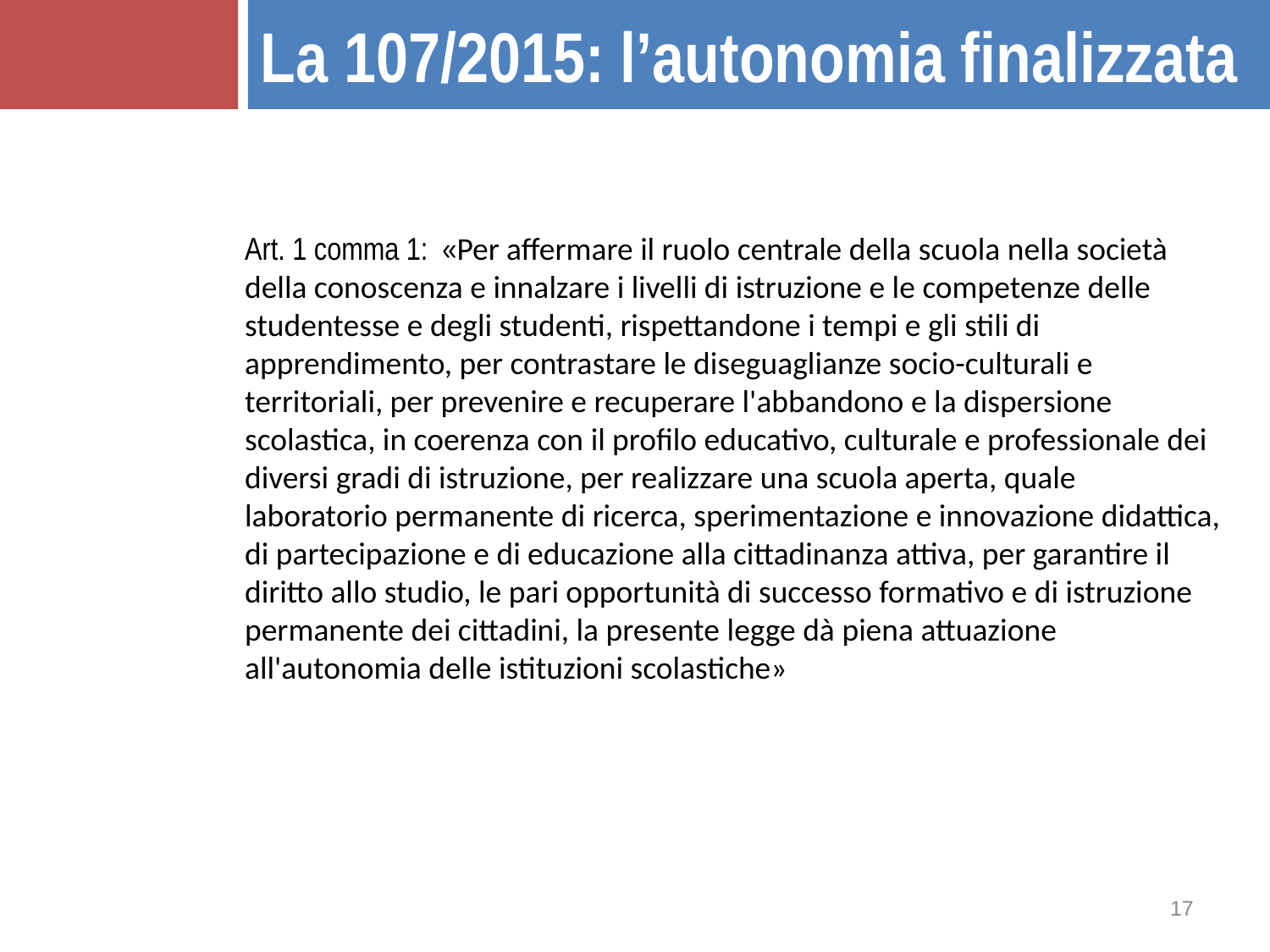

La 107/2015: l’autonomia finalizzata
Art. 1 comma 1:  «Per affermare il ruolo centrale della scuola nella società della conoscenza e innalzare i livelli di istruzione e le competenze delle studentesse e degli studenti, rispettandone i tempi e gli stili di apprendimento, per contrastare le diseguaglianze socio-culturali e territoriali, per prevenire e recuperare l'abbandono e la dispersione scolastica, in coerenza con il profilo educativo, culturale e professionale dei diversi gradi di istruzione, per realizzare una scuola aperta, quale laboratorio permanente di ricerca, sperimentazione e innovazione didattica, di partecipazione e di educazione alla cittadinanza attiva, per garantire il diritto allo studio, le pari opportunità di successo formativo e di istruzione permanente dei cittadini, la presente legge dà piena attuazione all'autonomia delle istituzioni scolastiche»
17